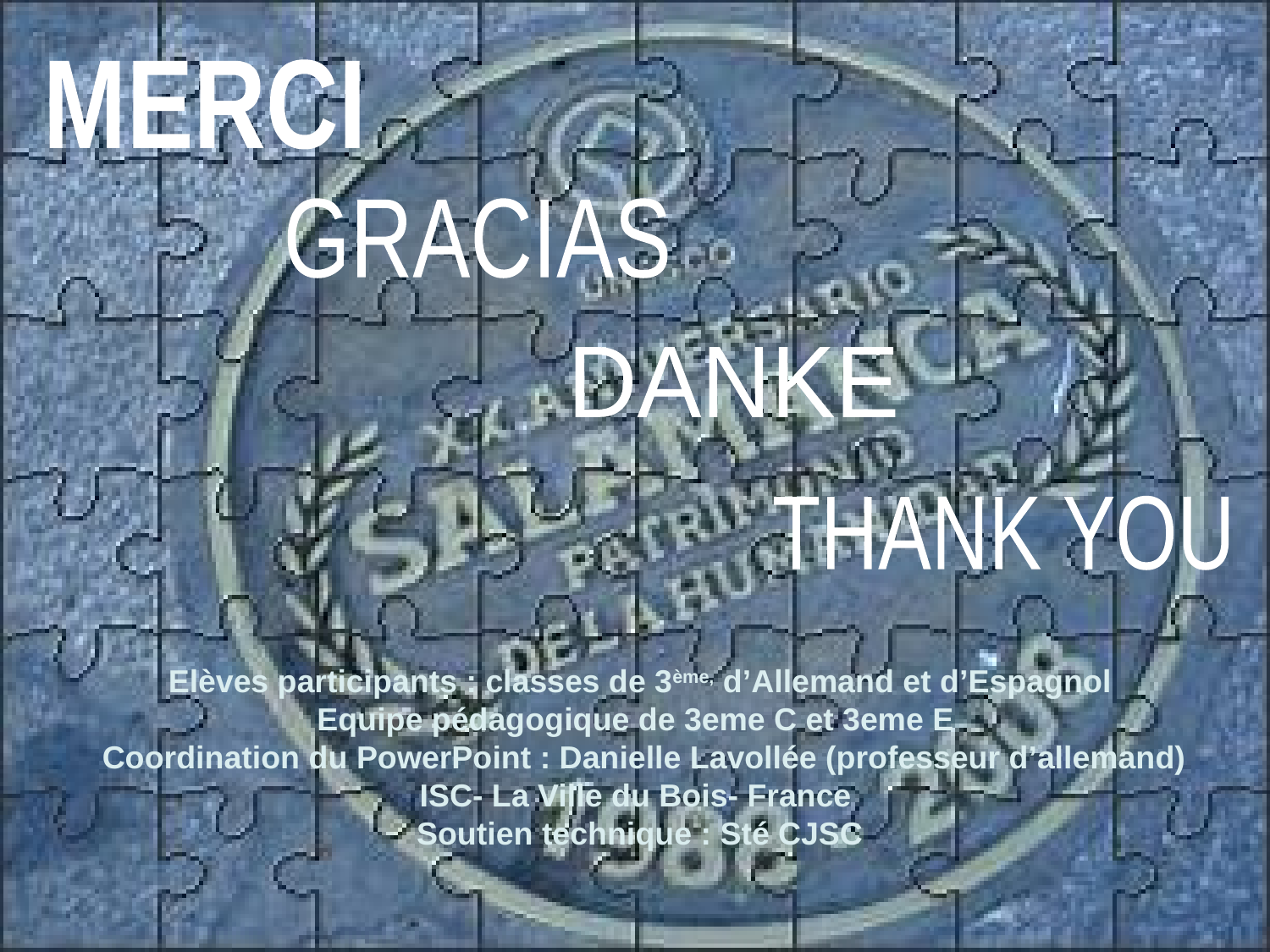

MERCI
GRACIAS
DANKE
THANK YOU
Elèves participants : classes de 3ème, d’Allemand et d’Espagnol
Equipe pédagogique de 3eme C et 3eme E
 Coordination du PowerPoint : Danielle Lavollée (professeur d’allemand)
ISC- La Ville du Bois- France
Soutien technique : Sté CJSC